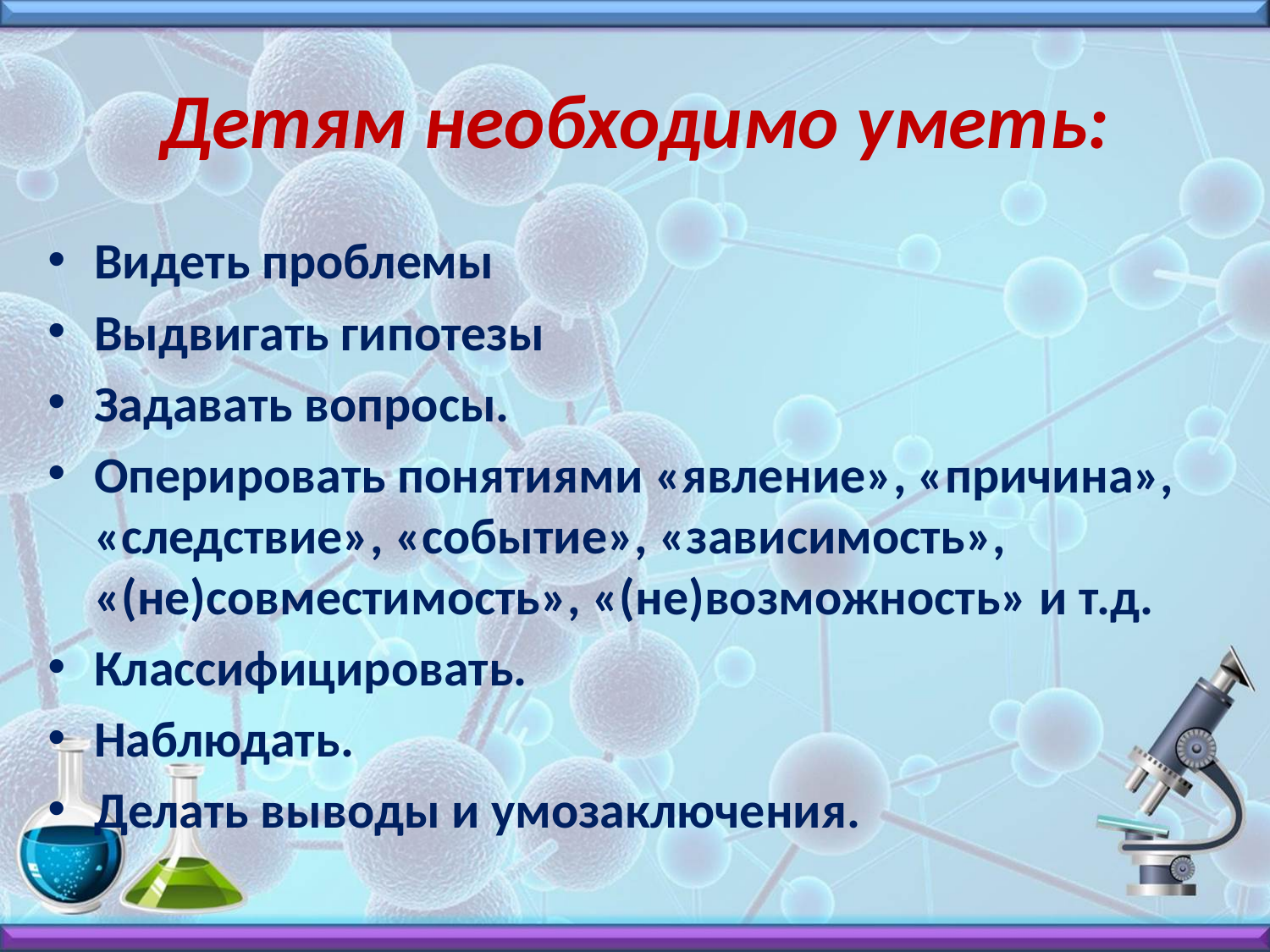

# Детям необходимо уметь:
Видеть проблемы
Выдвигать гипотезы
Задавать вопросы.
Оперировать понятиями «явление», «причина», «следствие», «событие», «зависимость», «(не)совместимость», «(не)возможность» и т.д.
Классифицировать.
Наблюдать.
Делать выводы и умозаключения.